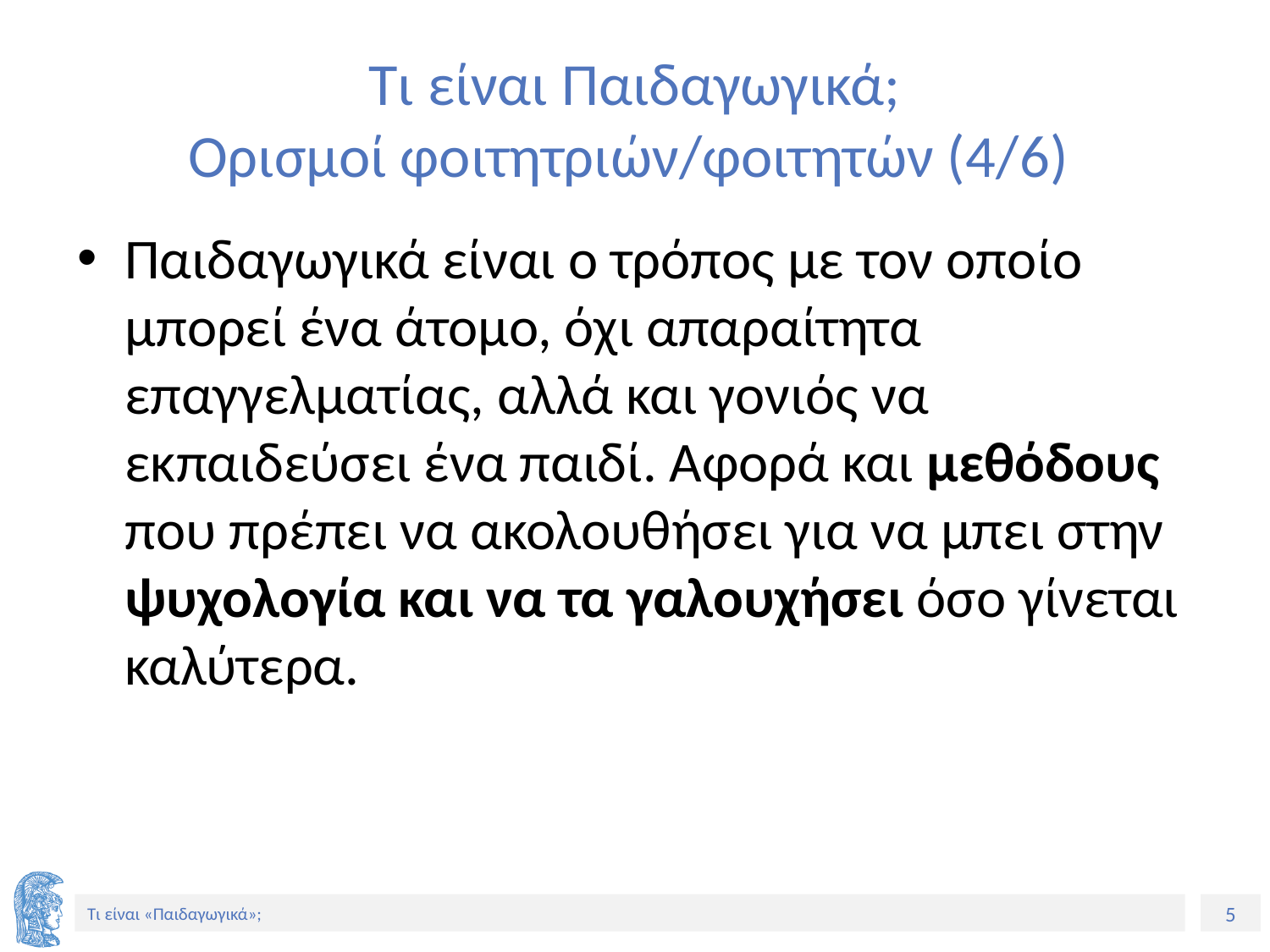

# Τι είναι Παιδαγωγικά; Ορισμοί φοιτητριών/φοιτητών (4/6)
Παιδαγωγικά είναι ο τρόπος με τον οποίο μπορεί ένα άτομο, όχι απαραίτητα επαγγελματίας, αλλά και γονιός να εκπαιδεύσει ένα παιδί. Αφορά και μεθόδους που πρέπει να ακολουθήσει για να μπει στην ψυχολογία και να τα γαλουχήσει όσο γίνεται καλύτερα.